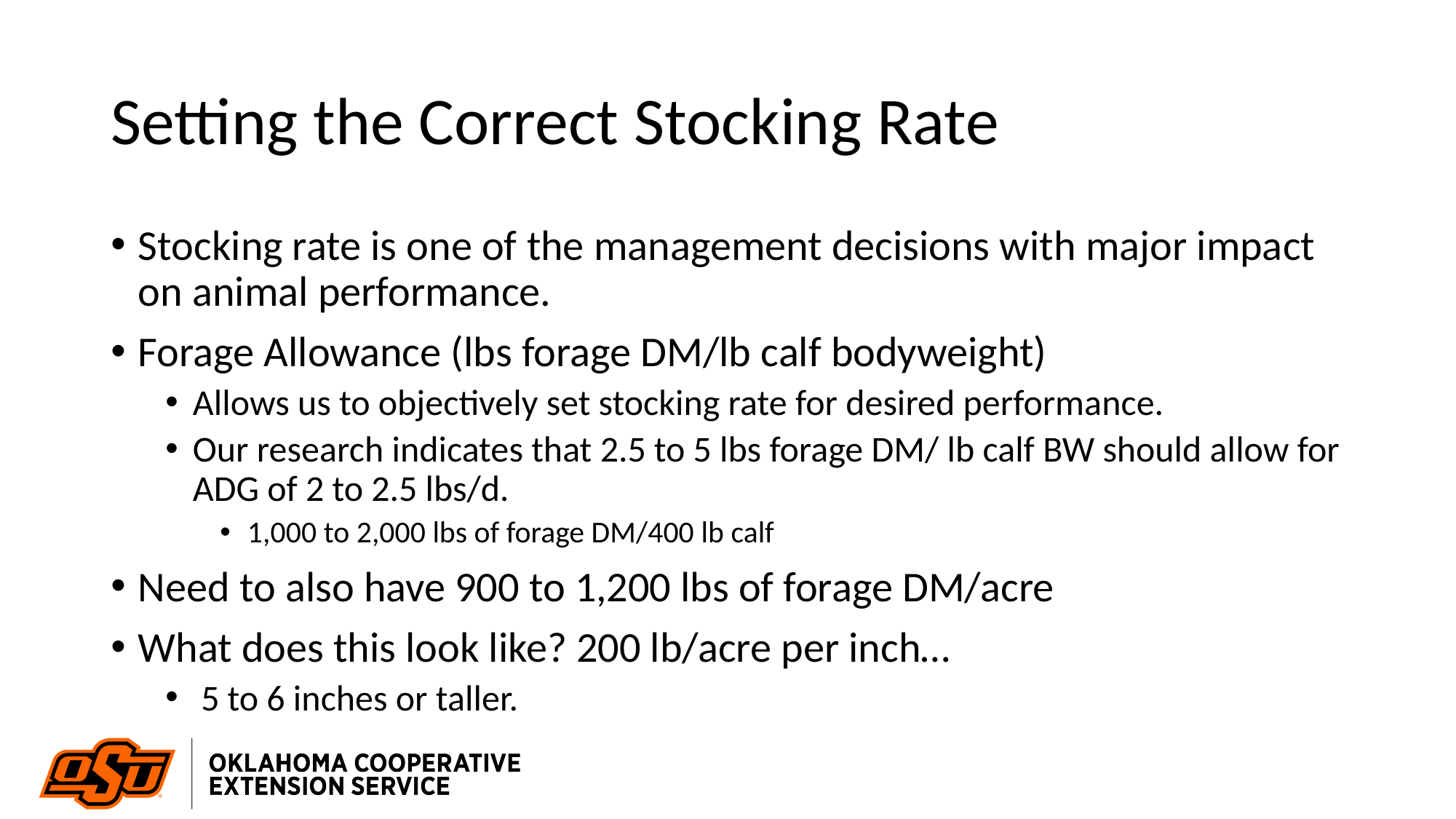

# Setting the Correct Stocking Rate
Stocking rate is one of the management decisions with major impact on animal performance.
Forage Allowance (lbs forage DM/lb calf bodyweight)
Allows us to objectively set stocking rate for desired performance.
Our research indicates that 2.5 to 5 lbs forage DM/ lb calf BW should allow for ADG of 2 to 2.5 lbs/d.
1,000 to 2,000 lbs of forage DM/400 lb calf
Need to also have 900 to 1,200 lbs of forage DM/acre
What does this look like? 200 lb/acre per inch…
 5 to 6 inches or taller.